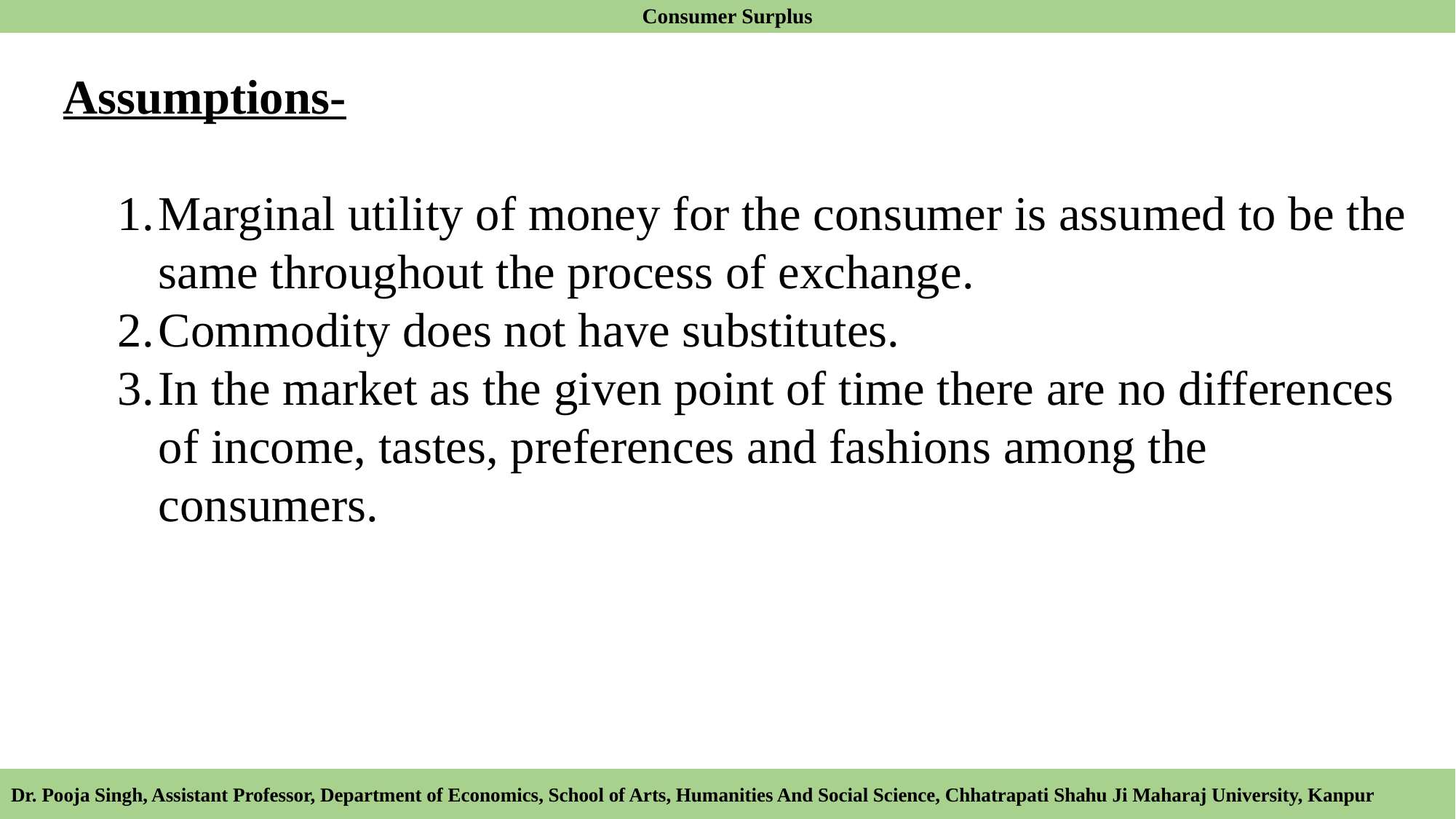

Consumer Surplus
Assumptions-

Marginal utility of money for the consumer is assumed to be the same throughout the process of exchange.
Commodity does not have substitutes.
In the market as the given point of time there are no differences of income, tastes, preferences and fashions among the consumers.
#
Dr. Pooja Singh, Assistant Professor, Department of Economics, School of Arts, Humanities And Social Science, Chhatrapati Shahu Ji Maharaj University, Kanpur